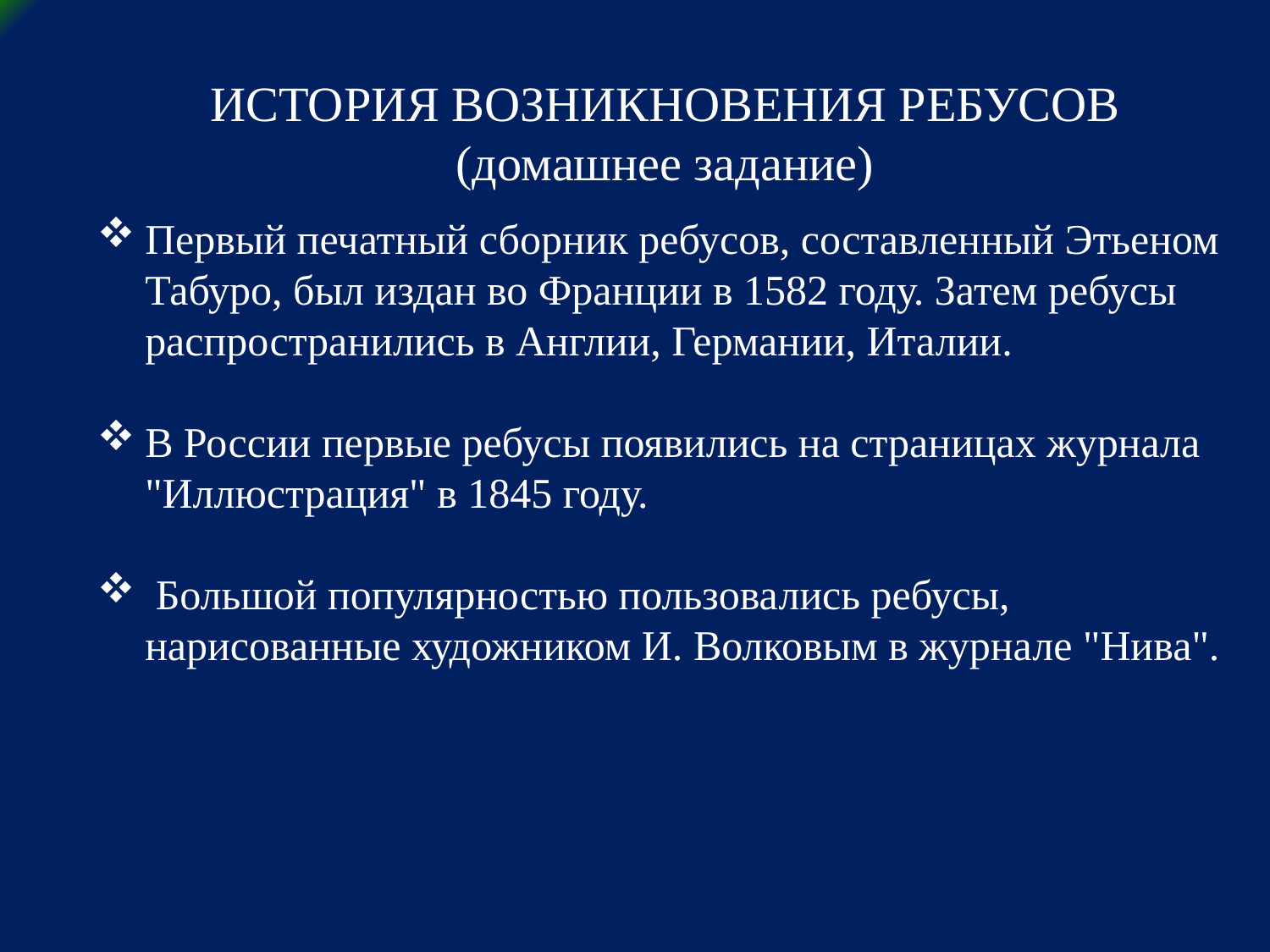

ИСТОРИЯ ВОЗНИКНОВЕНИЯ РЕБУСОВ
(домашнее задание)
Первый печатный сборник ребусов, составленный Этьеном Табуро, был издан во Франции в 1582 году. Затем ребусы распространились в Англии, Германии, Италии.

В России первые ребусы появились на страницах журнала "Иллюстрация" в 1845 году.

 Большой популярностью пользовались ребусы, нарисованные художником И. Волковым в журнале "Нива".